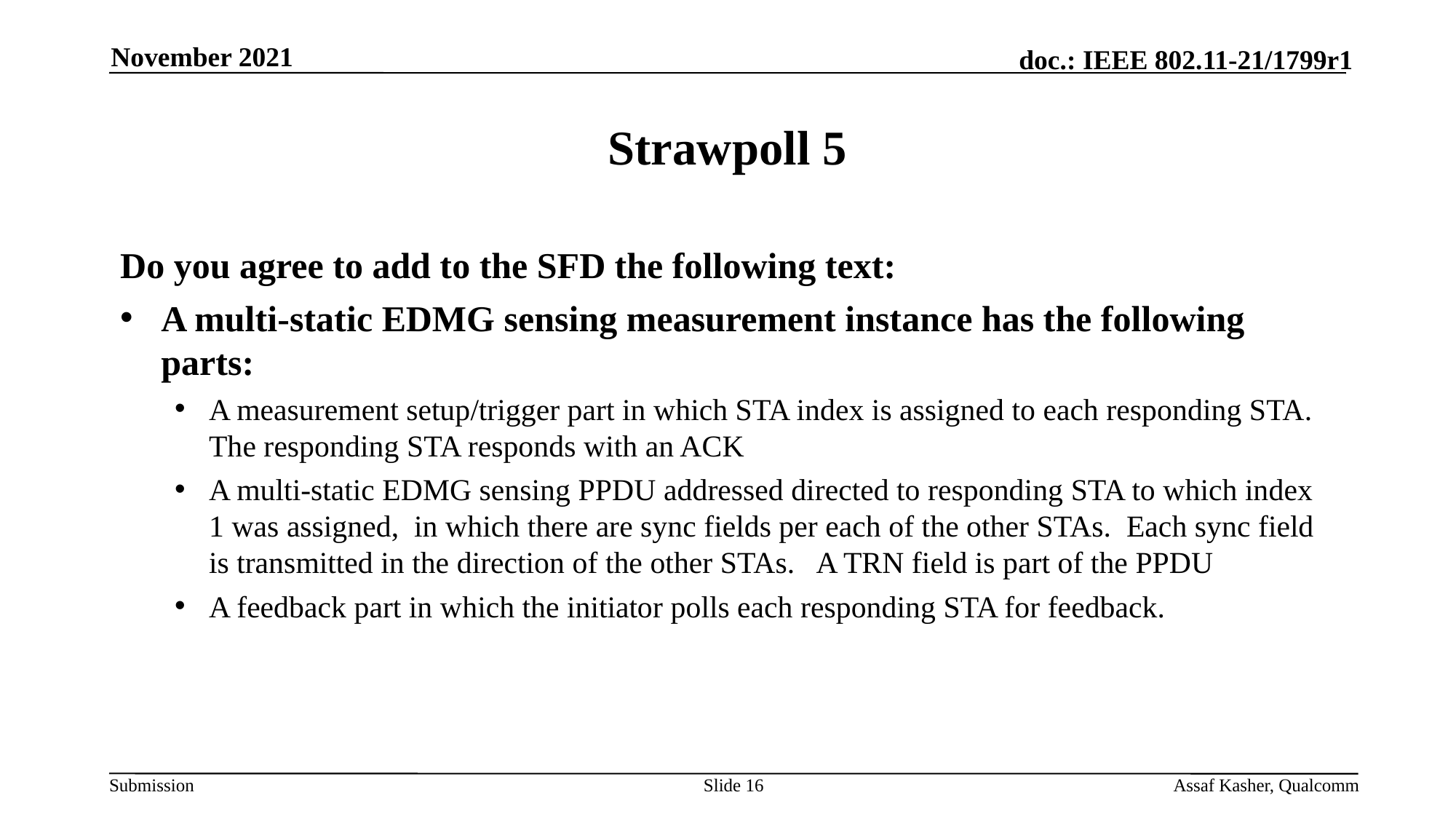

November 2021
# Strawpoll 5
Do you agree to add to the SFD the following text:
A multi-static EDMG sensing measurement instance has the following parts:
A measurement setup/trigger part in which STA index is assigned to each responding STA.  The responding STA responds with an ACK
A multi-static EDMG sensing PPDU addressed directed to responding STA to which index 1 was assigned,  in which there are sync fields per each of the other STAs.  Each sync field is transmitted in the direction of the other STAs.   A TRN field is part of the PPDU
A feedback part in which the initiator polls each responding STA for feedback.
Slide 16
Assaf Kasher, Qualcomm